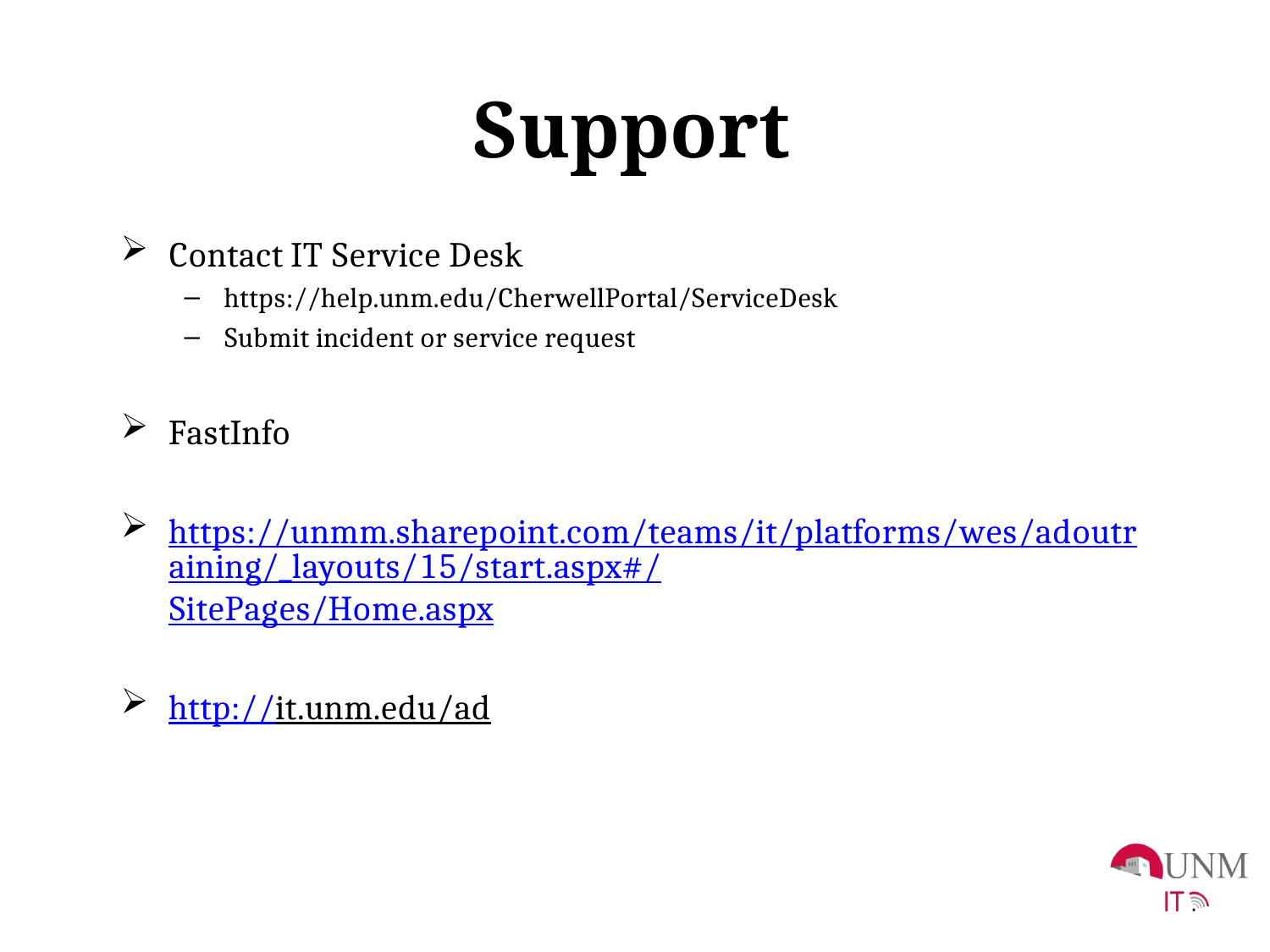

# Support
Contact IT Service Desk
https://help.unm.edu/CherwellPortal/ServiceDesk
Submit incident or service request

FastInfo

https://unmm.sharepoint.com/teams/it/platforms/wes/adoutraining/_layouts/15/start.aspx#/SitePages/Home.aspx

http://it.unm.edu/ad